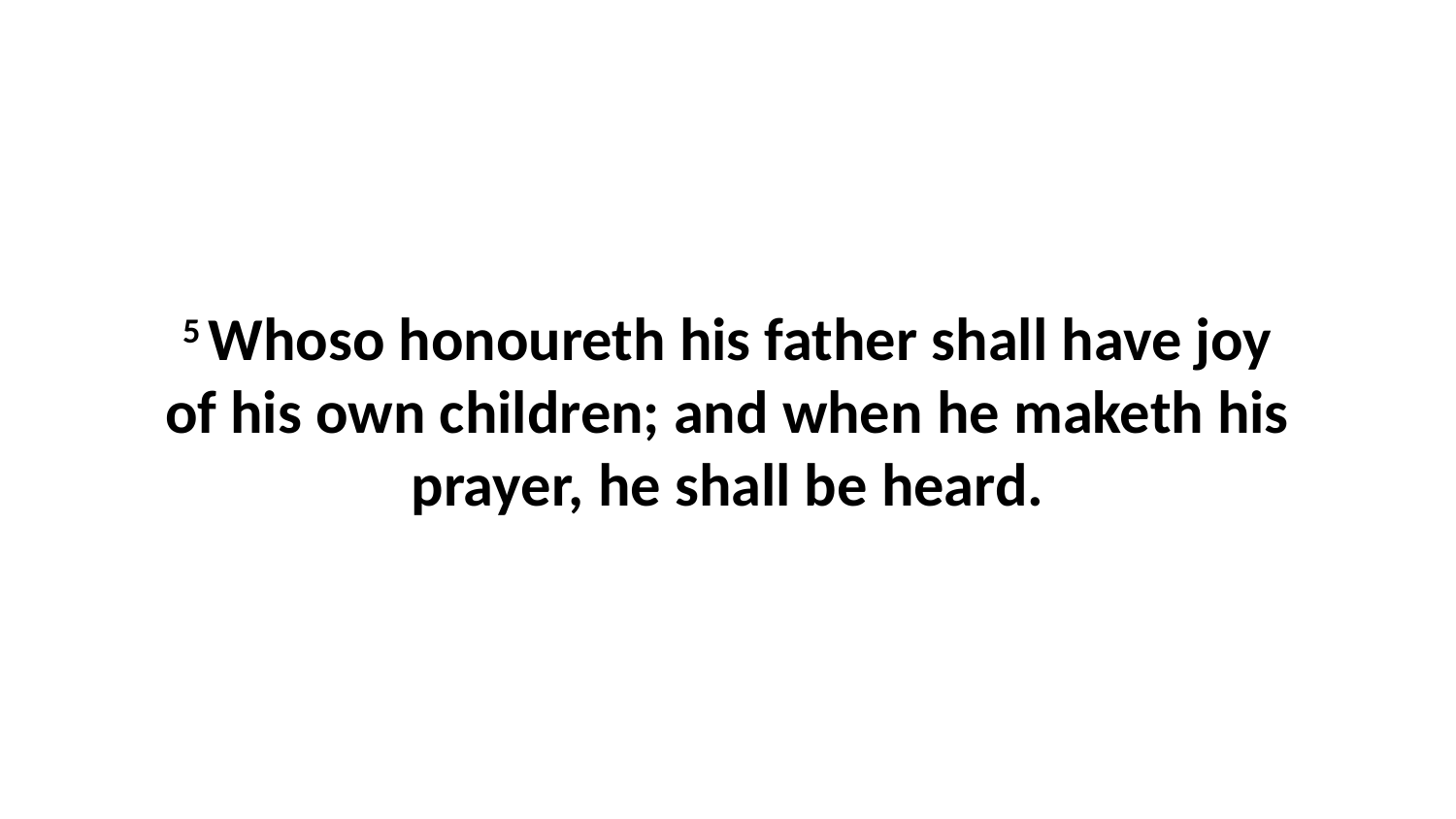

5 Whoso honoureth his father shall have joy of his own children; and when he maketh his prayer, he shall be heard.